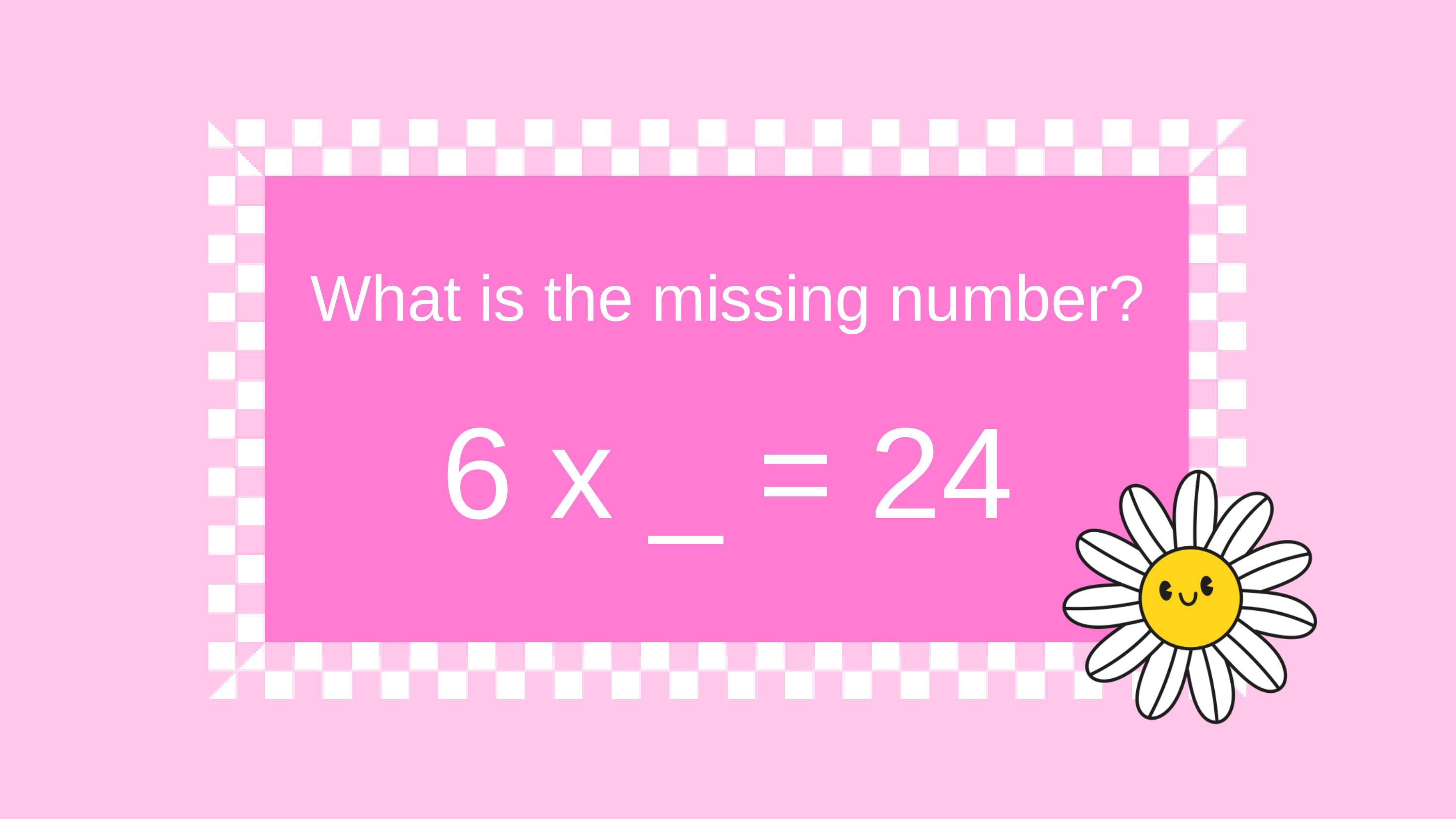

What is the missing number?
6 x _ = 24